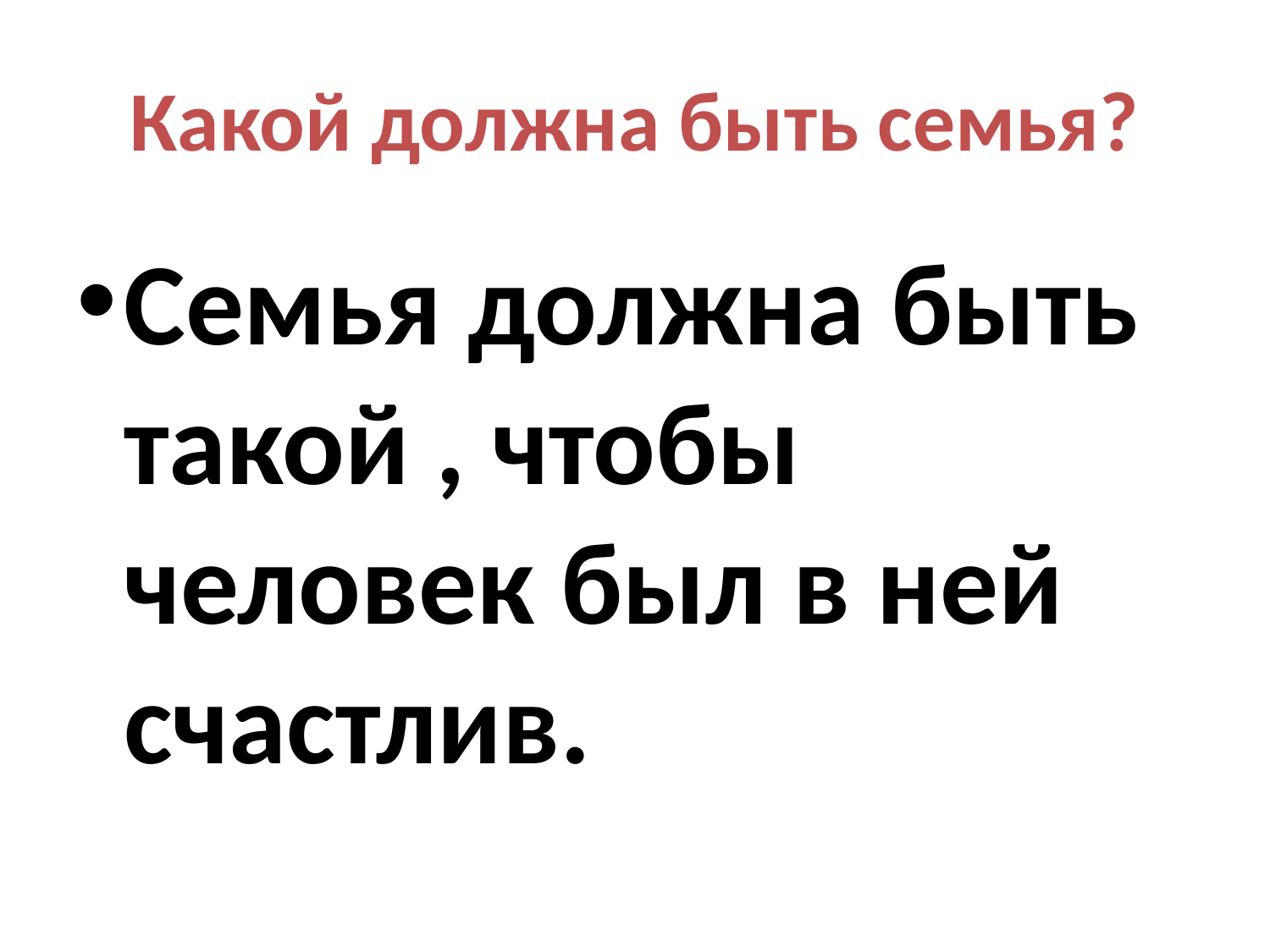

# Какой должна быть семья?
Семья должна быть такой , чтобы человек был в ней счастлив.